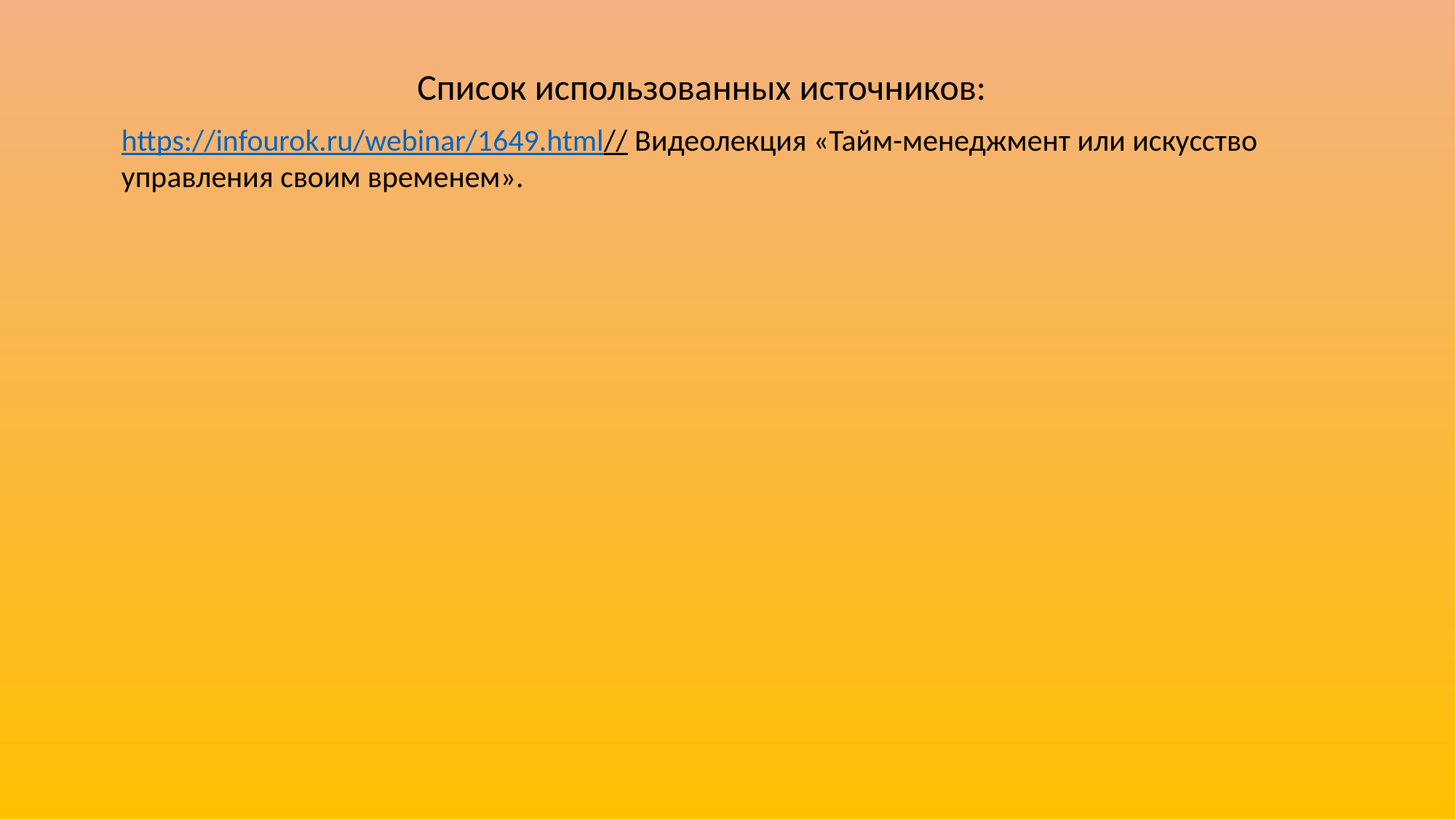

Список использованных источников:
https://infourok.ru/webinar/1649.html// Видеолекция «Тайм-менеджмент или искусство управления своим временем».